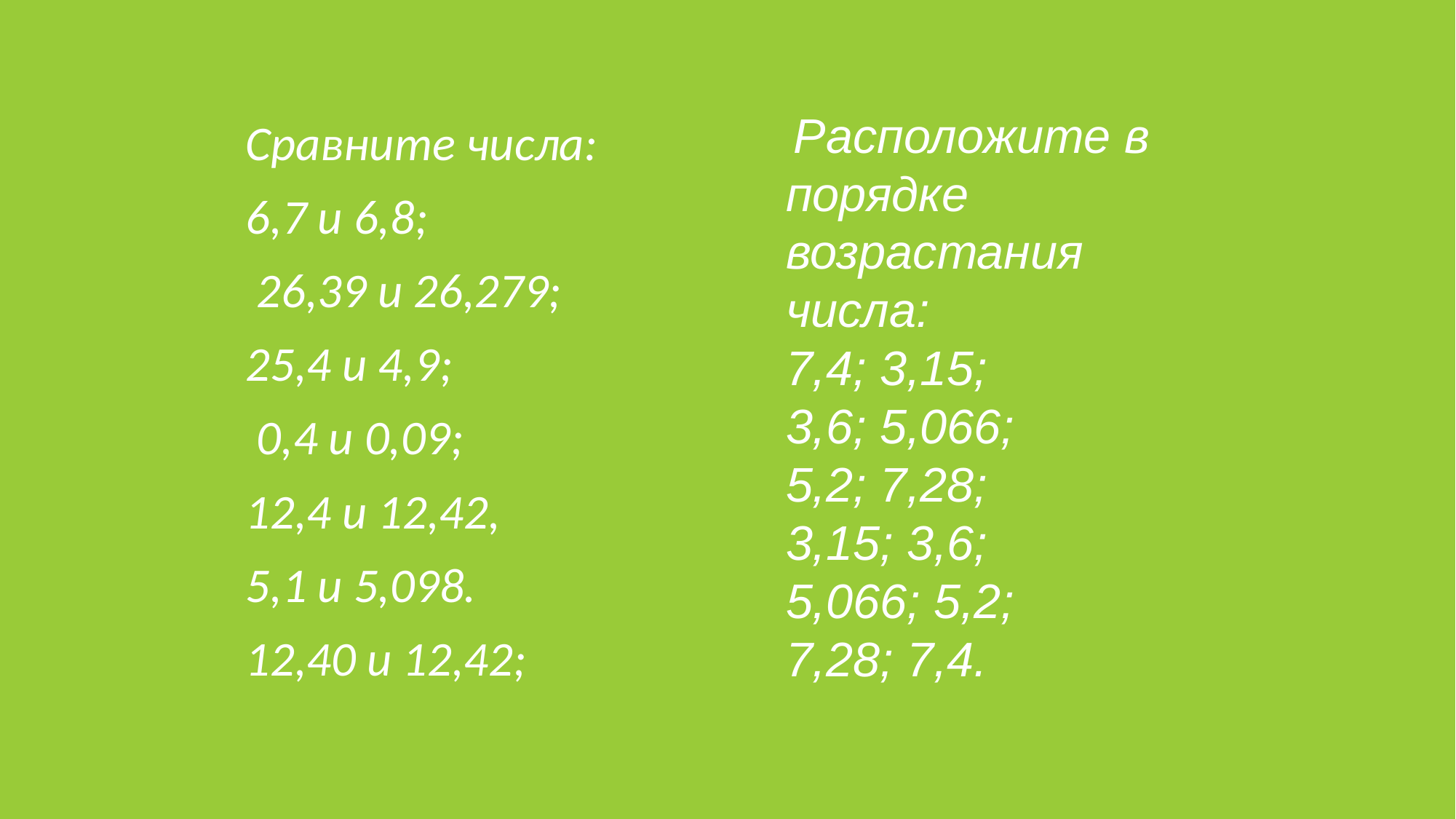

Расположите в порядке возрастания числа:
7,4; 3,15;
3,6; 5,066;
5,2; 7,28;
3,15; 3,6;
5,066; 5,2;
7,28; 7,4.
Сравните числа:
6,7 и 6,8;
 26,39 и 26,279;
25,4 и 4,9;
 0,4 и 0,09;
12,4 и 12,42,
5,1 и 5,098.
12,40 и 12,42;